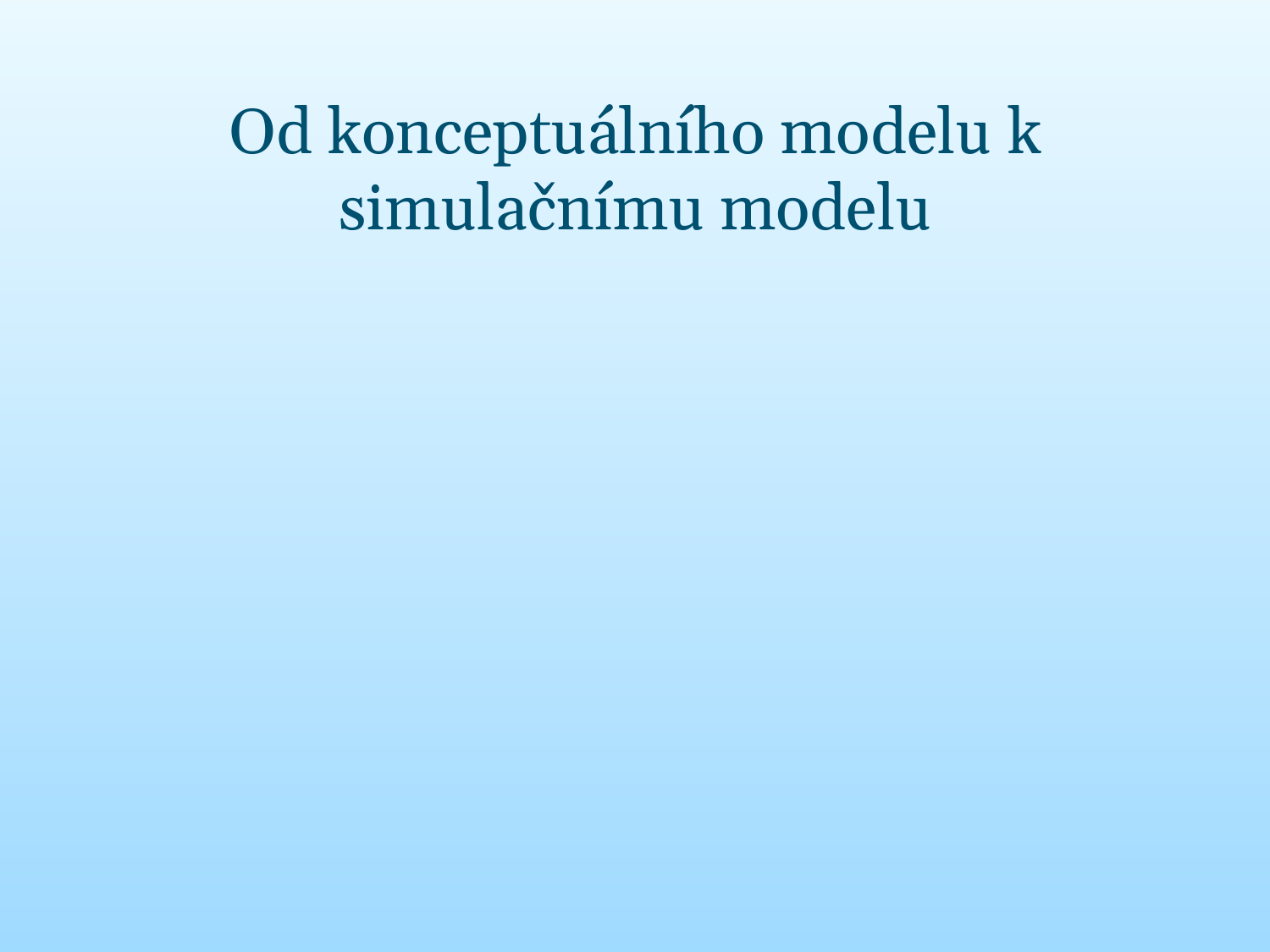

# Od konceptuálního modelu k simulačnímu modelu